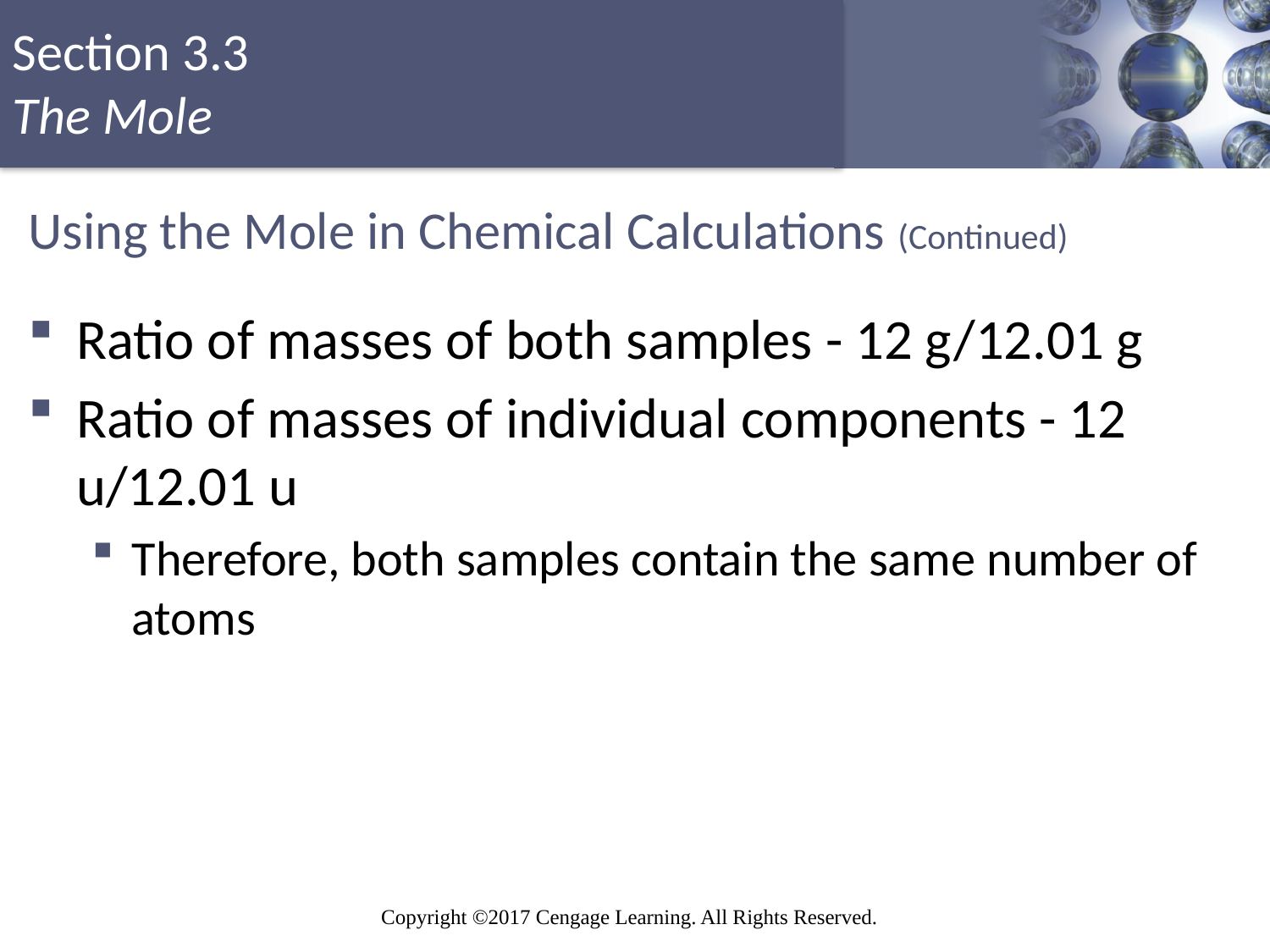

# Using the Mole in Chemical Calculations (Continued)
Ratio of masses of both samples - 12 g/12.01 g
Ratio of masses of individual components - 12 u/12.01 u
Therefore, both samples contain the same number of atoms